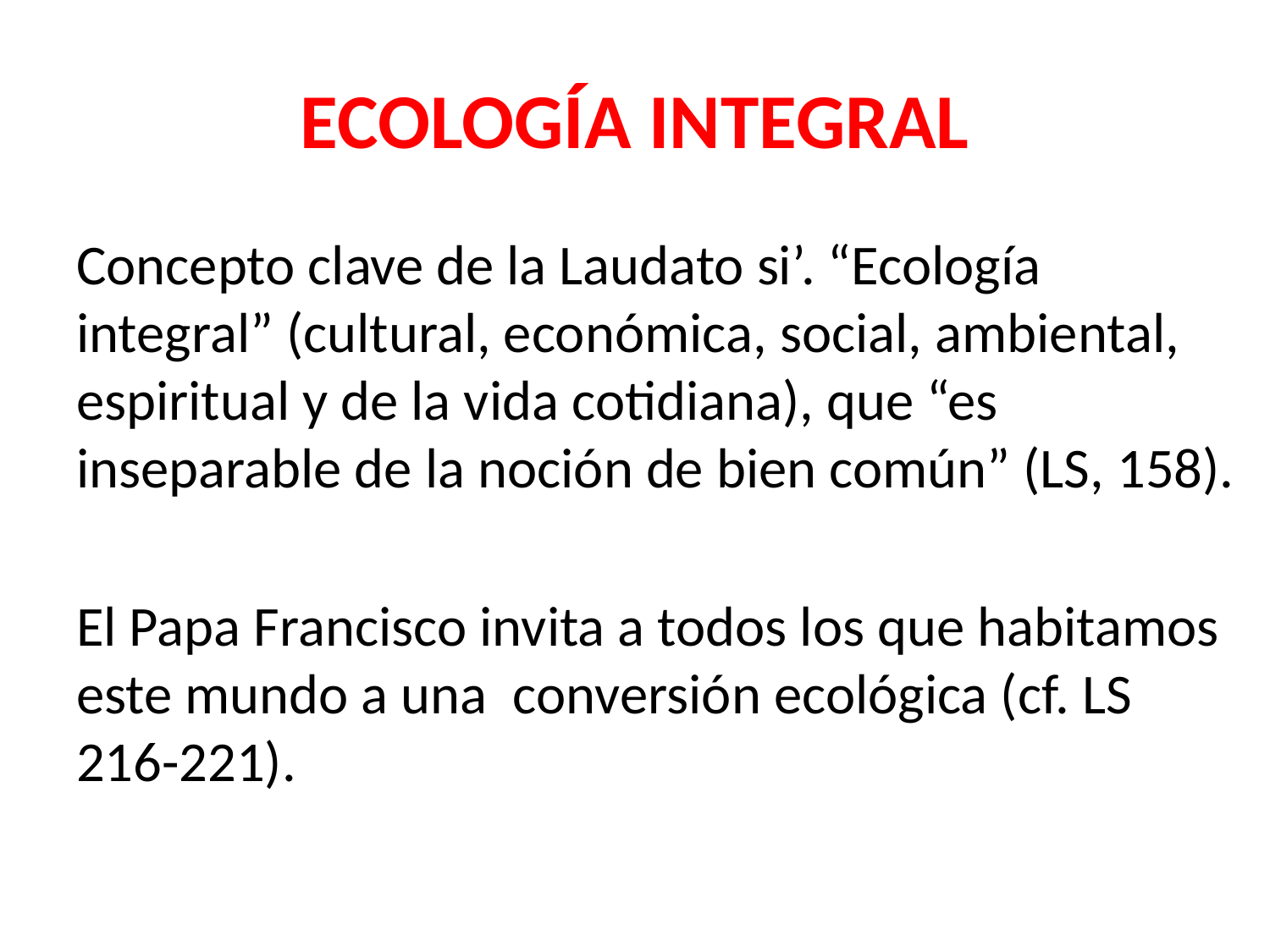

# ECOLOGÍA INTEGRAL
Concepto clave de la Laudato si’. “Ecología integral” (cultural, económica, social, ambiental, espiritual y de la vida cotidiana), que “es inseparable de la noción de bien común” (LS, 158).

El Papa Francisco invita a todos los que habitamos este mundo a una  conversión ecológica (cf. LS 216-221).